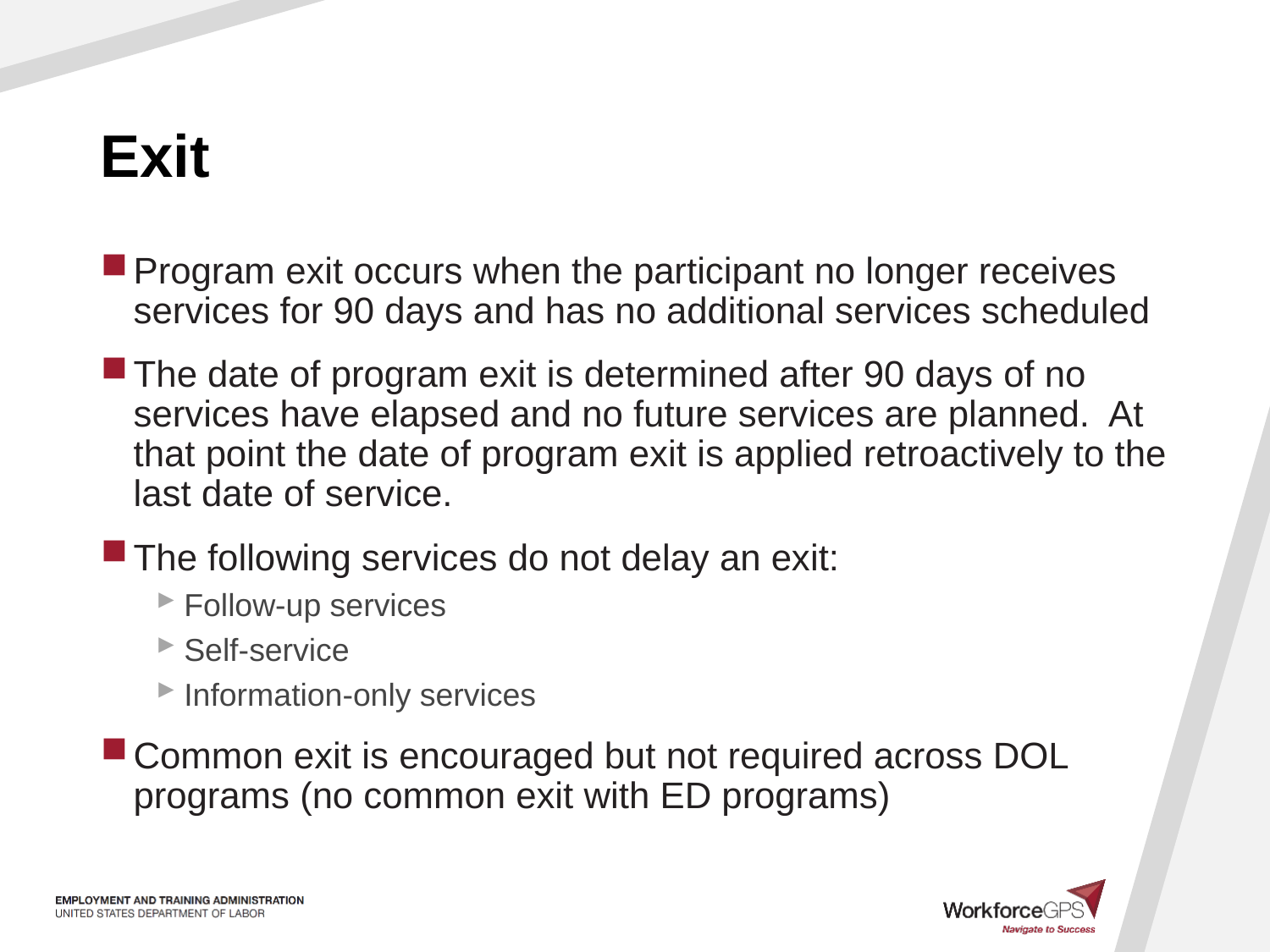

# Exit
Program exit occurs when the participant no longer receives services for 90 days and has no additional services scheduled
The date of program exit is determined after 90 days of no services have elapsed and no future services are planned.  At that point the date of program exit is applied retroactively to the last date of service.
The following services do not delay an exit:
Follow-up services
Self-service
Information-only services
Common exit is encouraged but not required across DOL programs (no common exit with ED programs)